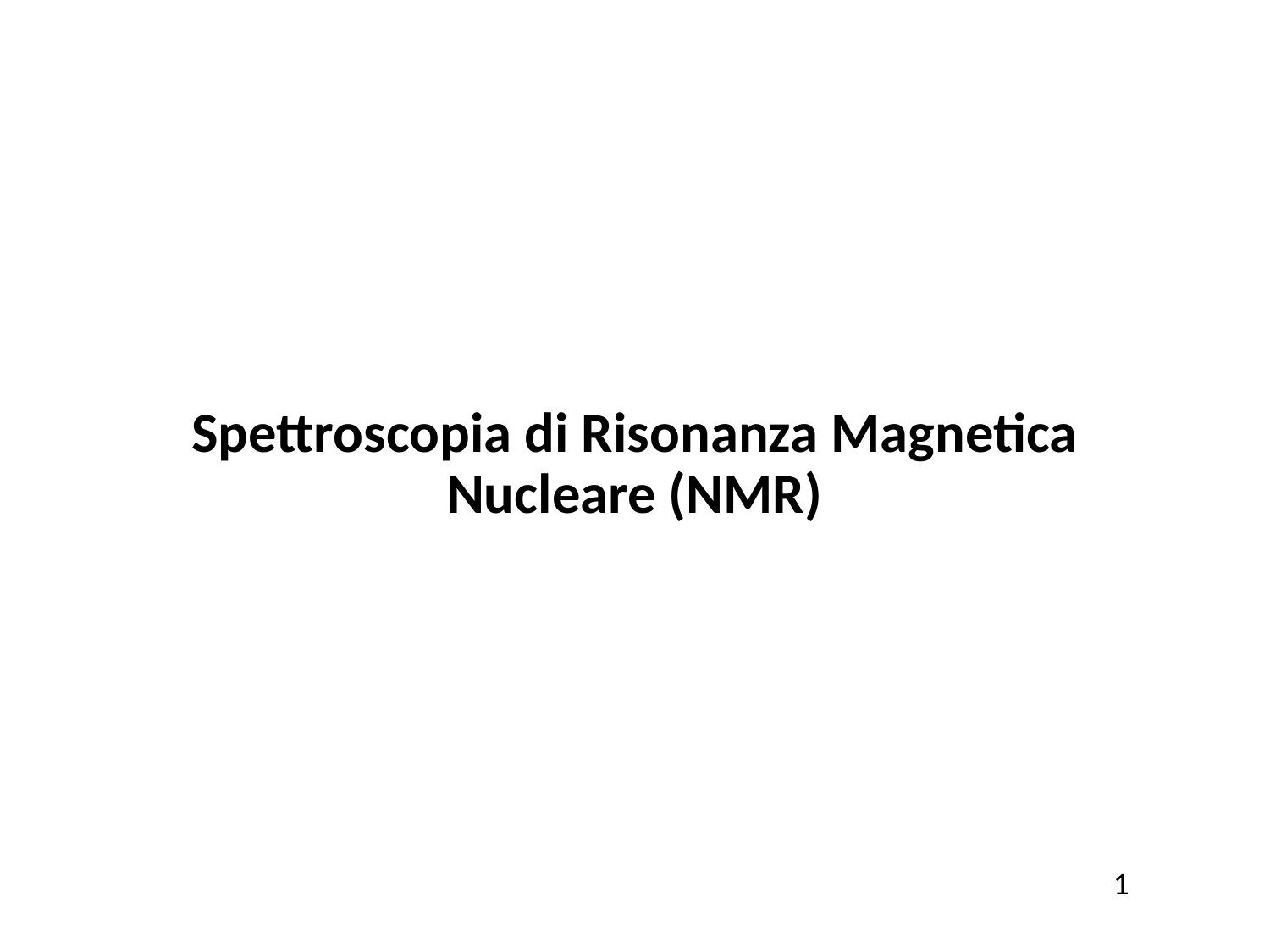

Spettroscopia di Risonanza Magnetica Nucleare (NMR)
1